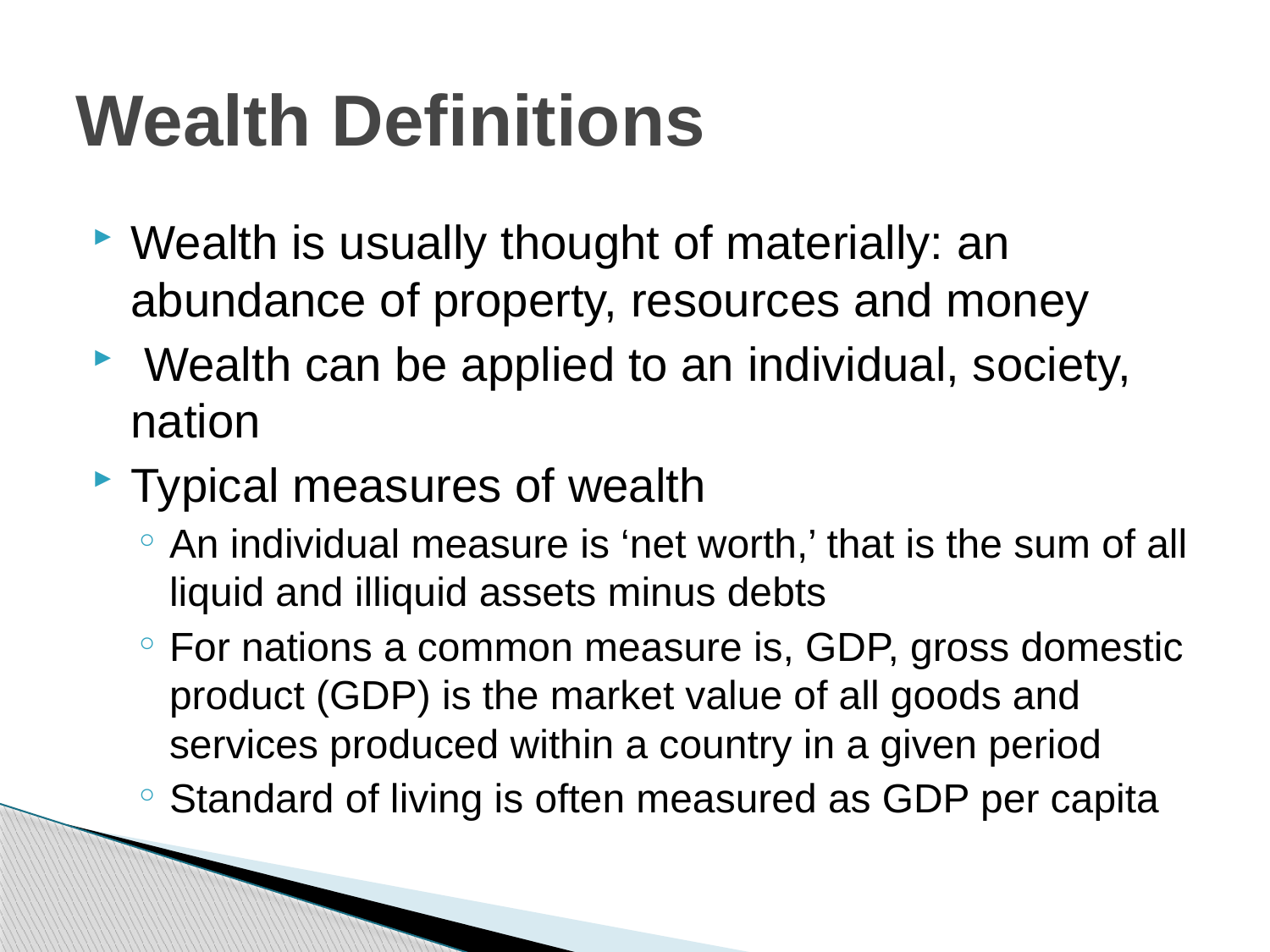

# Wealth Definitions
Wealth is usually thought of materially: an abundance of property, resources and money
 Wealth can be applied to an individual, society, nation
Typical measures of wealth
An individual measure is ‘net worth,’ that is the sum of all liquid and illiquid assets minus debts
For nations a common measure is, GDP, gross domestic product (GDP) is the market value of all goods and services produced within a country in a given period
Standard of living is often measured as GDP per capita